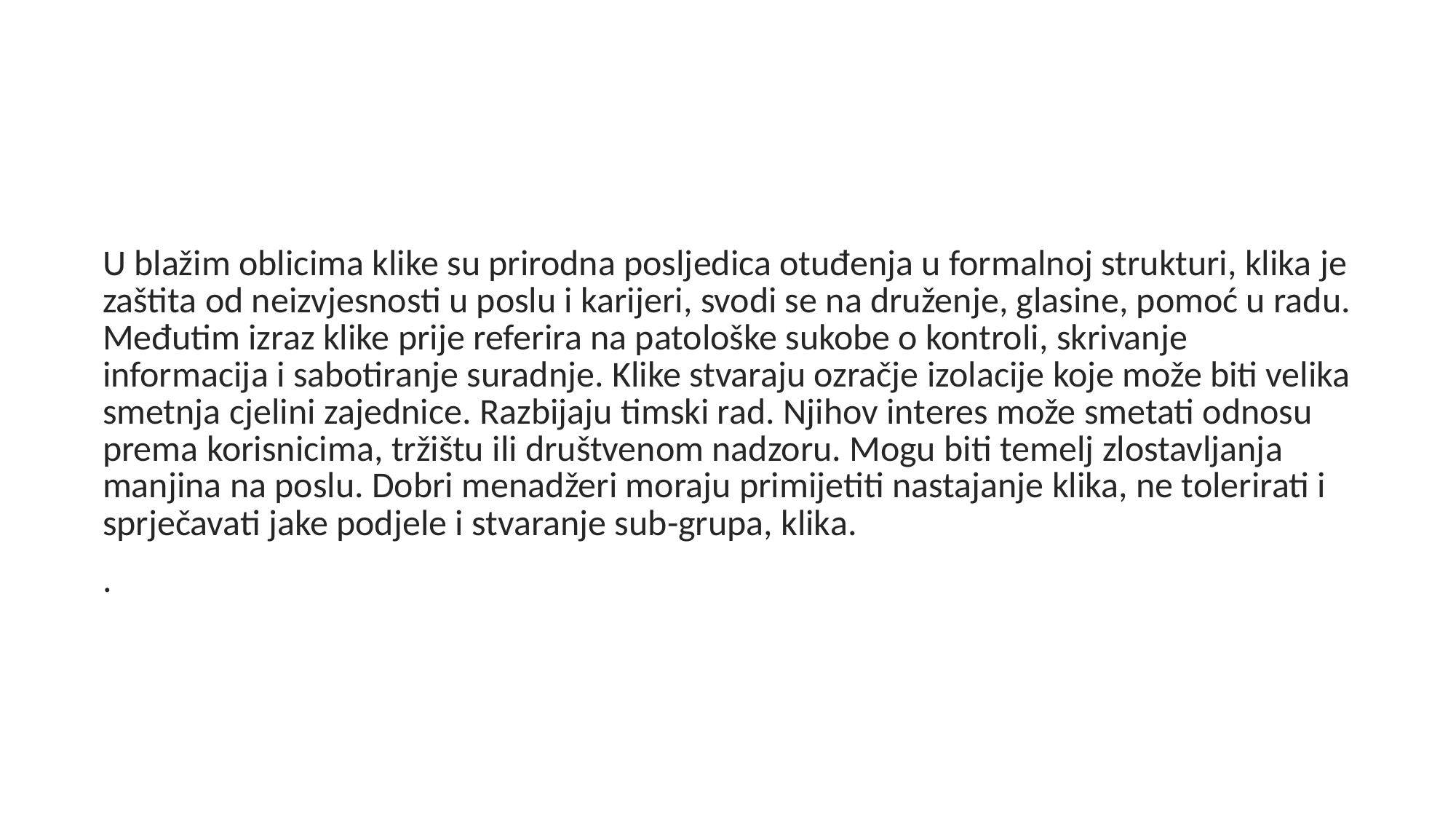

#
U blažim oblicima klike su prirodna posljedica otuđenja u formalnoj strukturi, klika je zaštita od neizvjesnosti u poslu i karijeri, svodi se na druženje, glasine, pomoć u radu. Međutim izraz klike prije referira na patološke sukobe o kontroli, skrivanje informacija i sabotiranje suradnje. Klike stvaraju ozračje izolacije koje može biti velika smetnja cjelini zajednice. Razbijaju timski rad. Njihov interes može smetati odnosu prema korisnicima, tržištu ili društvenom nadzoru. Mogu biti temelj zlostavljanja manjina na poslu. Dobri menadžeri moraju primijetiti nastajanje klika, ne tolerirati i sprječavati jake podjele i stvaranje sub-grupa, klika.
.